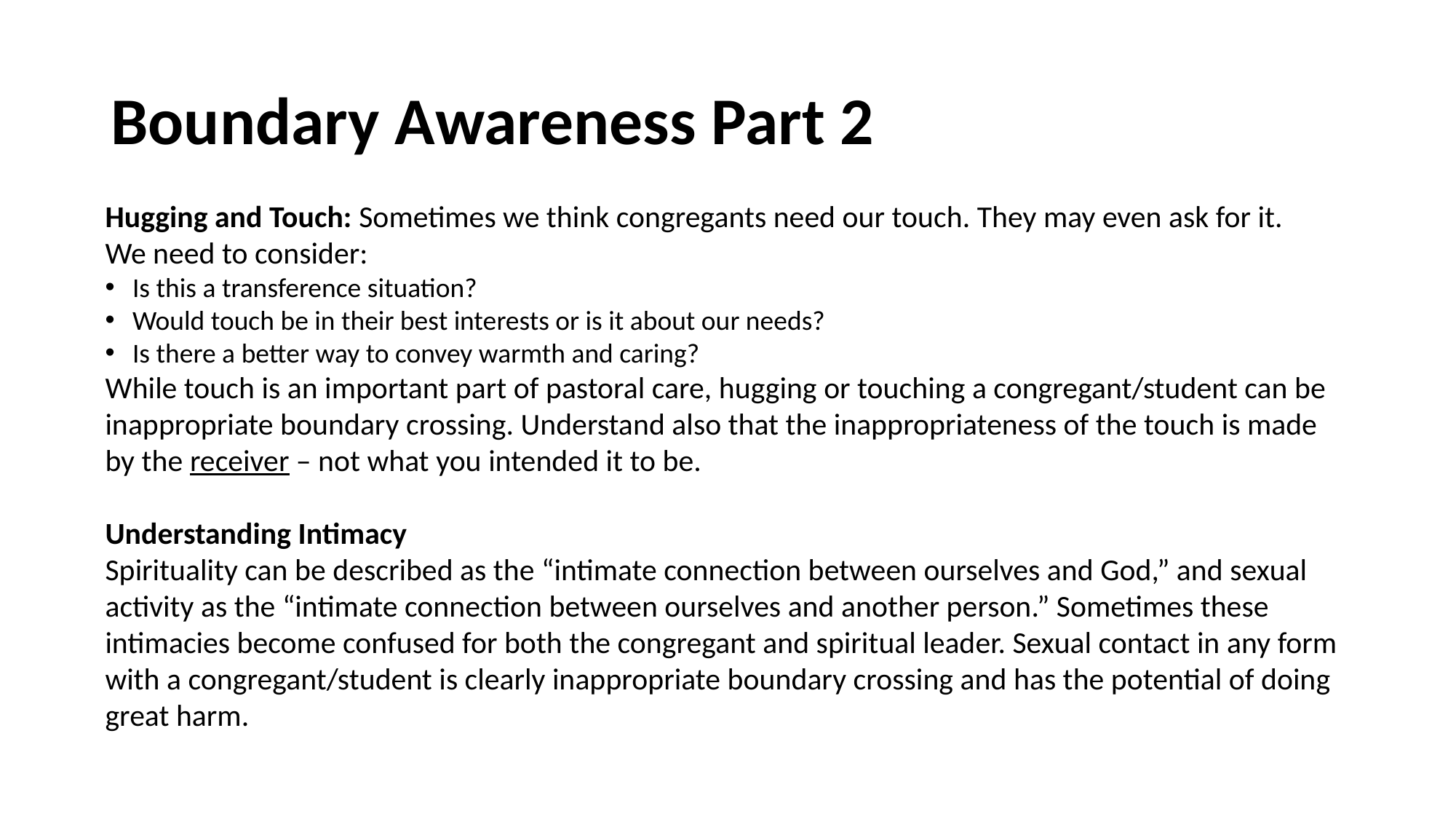

# Boundary Awareness Part 2
Hugging and Touch: Sometimes we think congregants need our touch. They may even ask for it.
We need to consider:
Is this a transference situation?
Would touch be in their best interests or is it about our needs?
Is there a better way to convey warmth and caring?
While touch is an important part of pastoral care, hugging or touching a congregant/student can be inappropriate boundary crossing. Understand also that the inappropriateness of the touch is made by the receiver – not what you intended it to be.

Understanding Intimacy
Spirituality can be described as the “intimate connection between ourselves and God,” and sexual
activity as the “intimate connection between ourselves and another person.” Sometimes these
intimacies become confused for both the congregant and spiritual leader. Sexual contact in any form with a congregant/student is clearly inappropriate boundary crossing and has the potential of doing great harm.